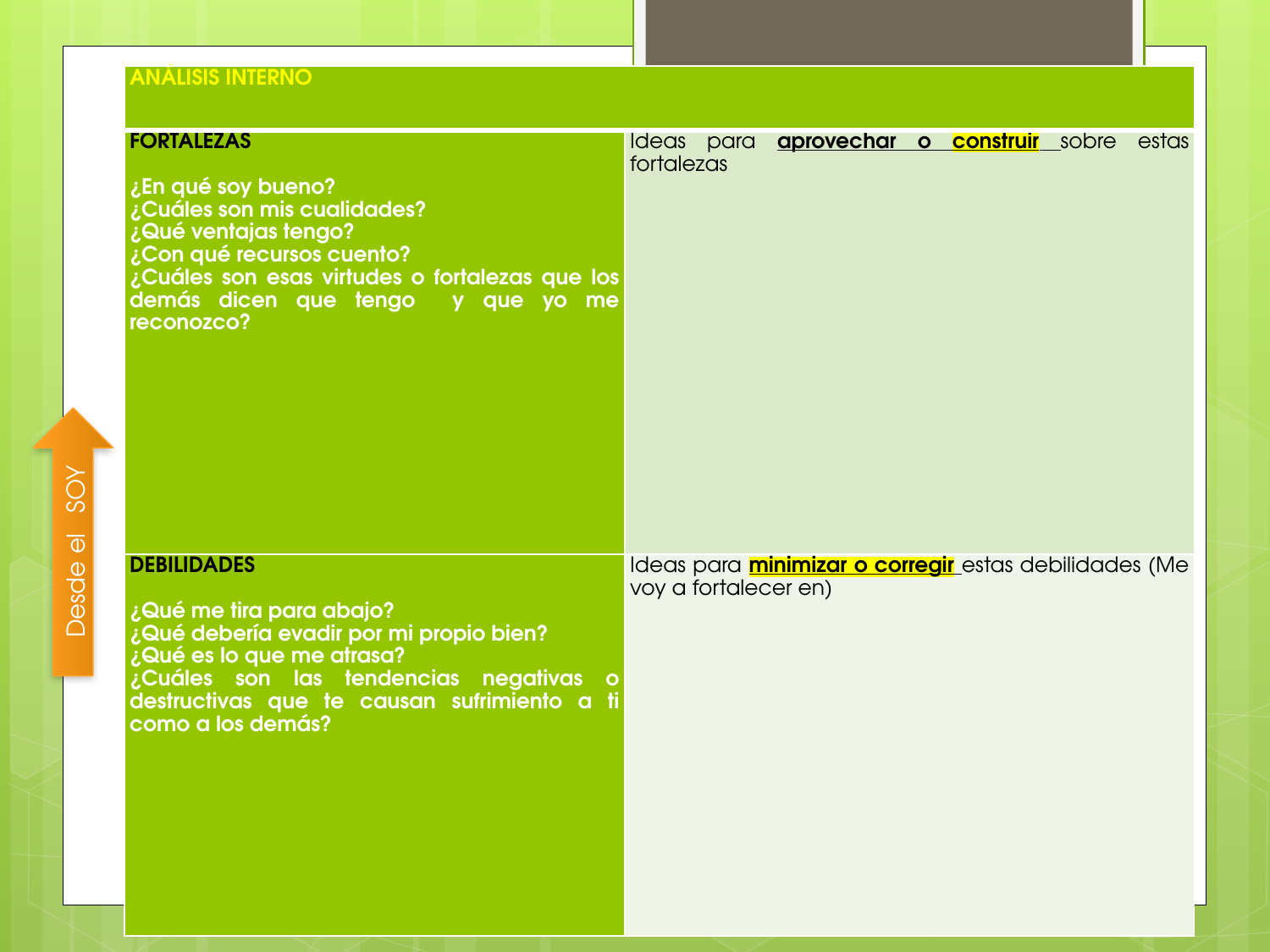

| ANÁLISIS INTERNO |  |
| --- | --- |
| FORTALEZAS   ¿En qué soy bueno? ¿Cuáles son mis cualidades? ¿Qué ventajas tengo? ¿Con qué recursos cuento? ¿Cuáles son esas virtudes o fortalezas que los demás dicen que tengo y que yo me reconozco? | Ideas para aprovechar o construir sobre estas fortalezas |
| DEBILIDADES ¿Qué me tira para abajo? ¿Qué debería evadir por mi propio bien? ¿Qué es lo que me atrasa? ¿Cuáles son las tendencias negativas o destructivas que te causan sufrimiento a ti como a los demás? | Ideas para minimizar o corregir estas debilidades (Me voy a fortalecer en) |
Desde el   SOY